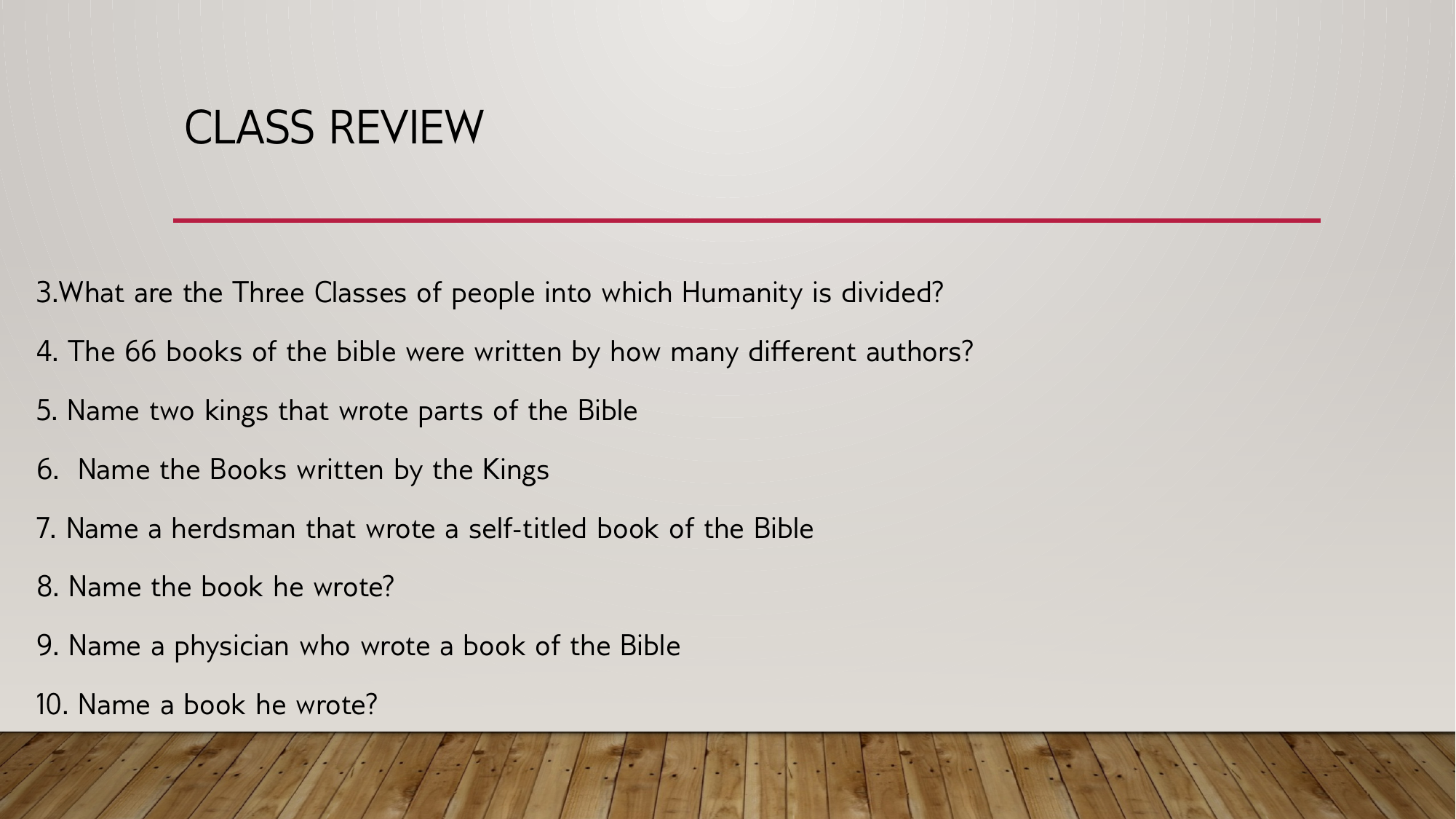

# Class Review
3.What are the Three Classes of people into which Humanity is divided?
4. The 66 books of the bible were written by how many different authors?
5. Name two kings that wrote parts of the Bible
6.  Name the Books written by the Kings
7. Name a herdsman that wrote a self-titled book of the Bible
8. Name the book he wrote?
9. Name a physician who wrote a book of the Bible
10. Name a book he wrote?